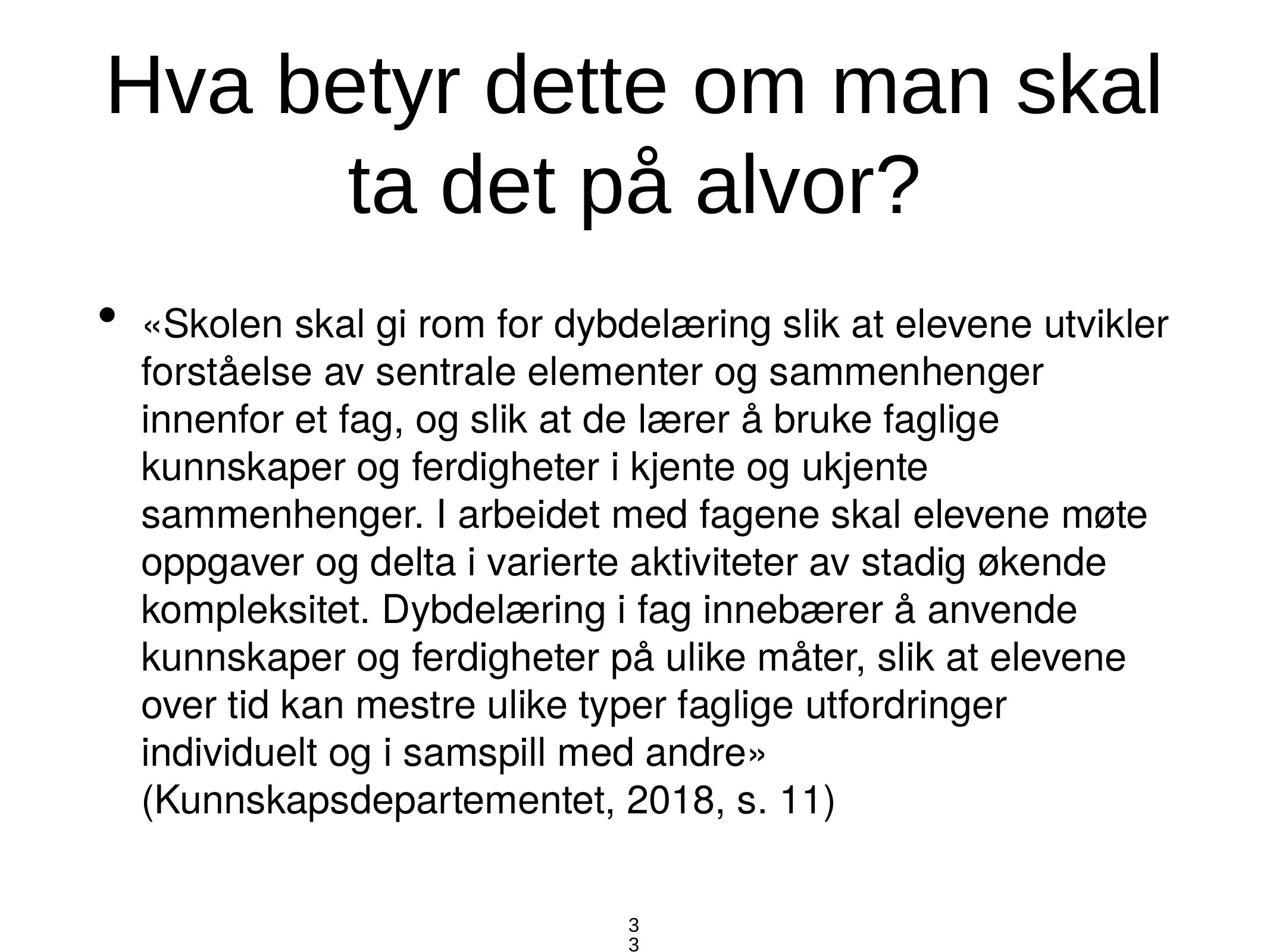

# Hva betyr dette om man skal ta det på alvor?
«Skolen skal gi rom for dybdelæring slik at elevene utvikler forståelse av sentrale elementer og sammenhenger innenfor et fag, og slik at de lærer å bruke faglige kunnskaper og ferdigheter i kjente og ukjente sammenhenger. I arbeidet med fagene skal elevene møte oppgaver og delta i varierte aktiviteter av stadig økende kompleksitet. Dybdelæring i fag innebærer å anvende kunnskaper og ferdigheter på ulike måter, slik at elevene over tid kan mestre ulike typer faglige utfordringer individuelt og i samspill med andre» (Kunnskapsdepartementet, 2018, s. 11)
33